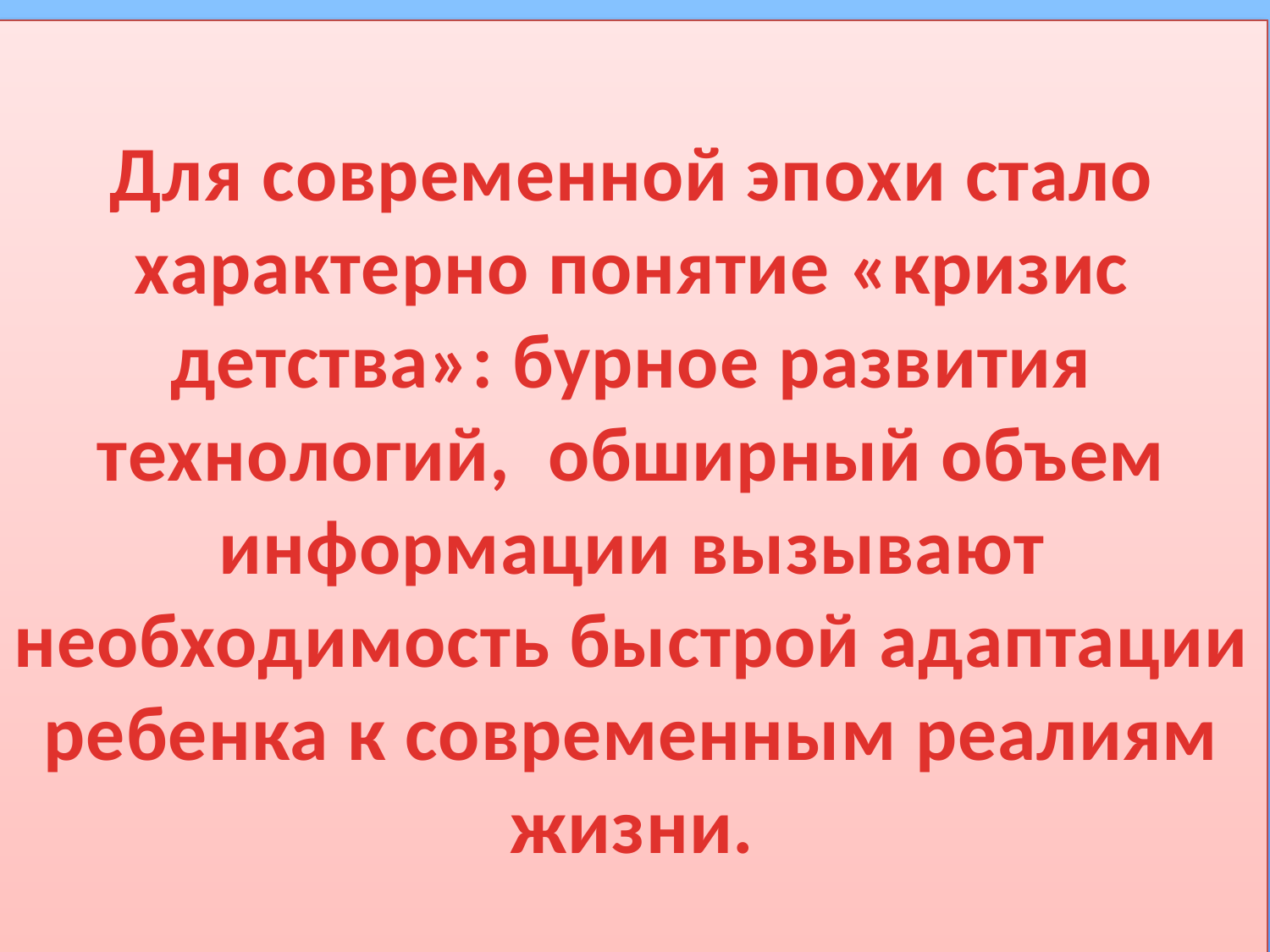

# Для современной эпохи стало характерно понятие «кризис детства»: бурное развития технологий,  обширный объем информации вызывают необходимость быстрой адаптации ребенка к современным реалиям жизни.